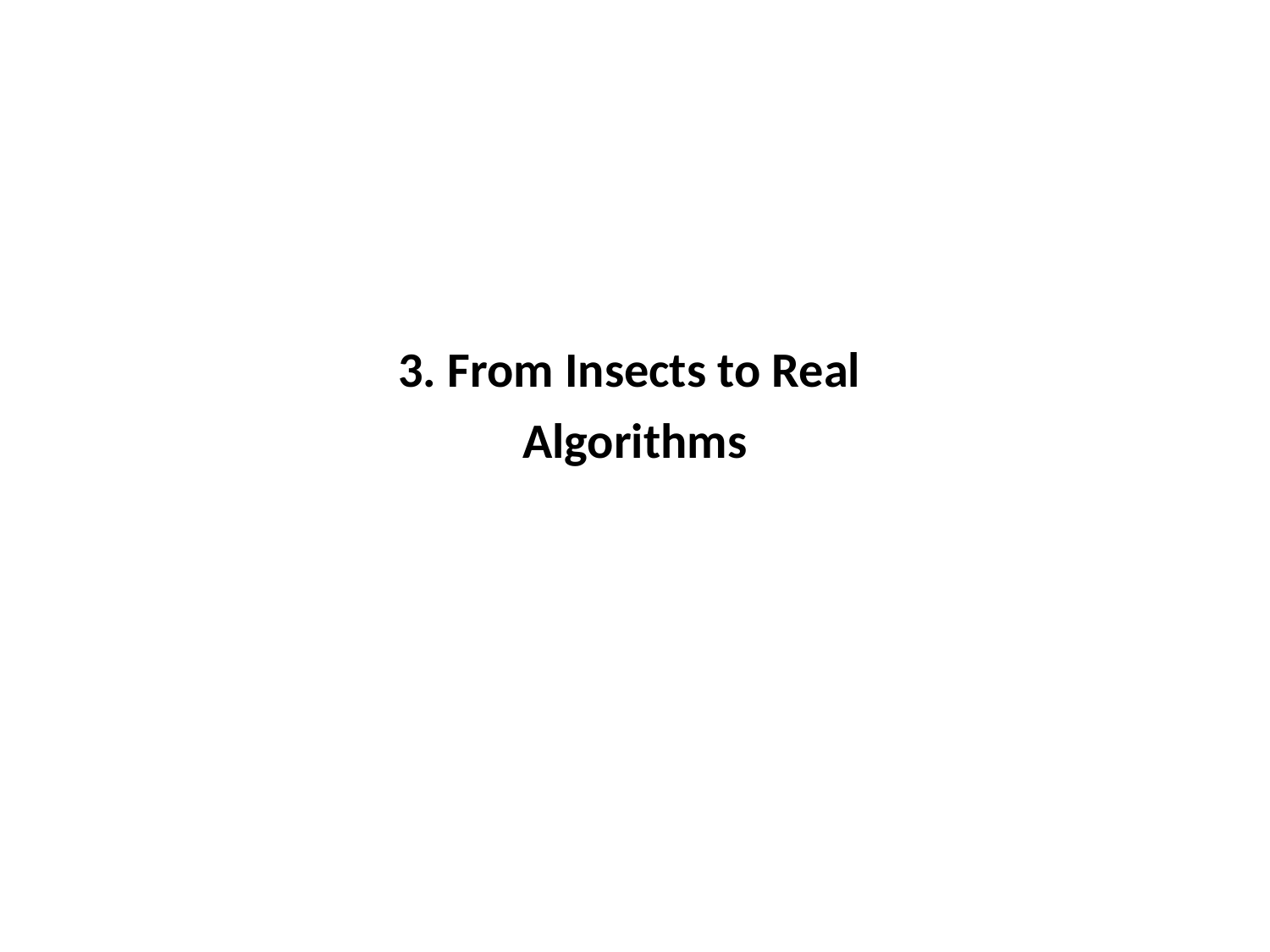

# 3. From Insects to Real Algorithms